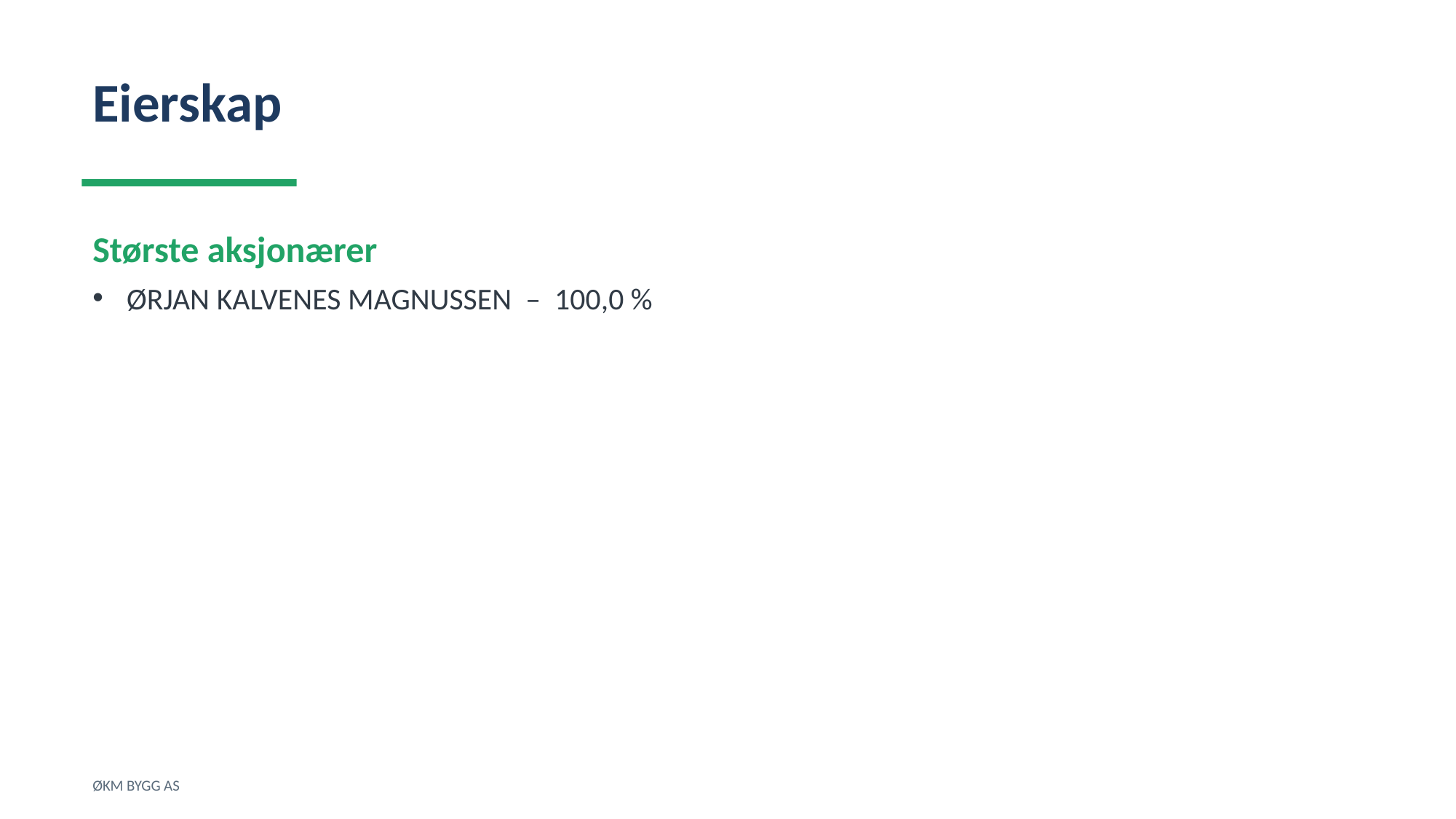

Eierskap

Største aksjonærer
ØRJAN KALVENES MAGNUSSEN  –  100,0 %
ØKM BYGG AS